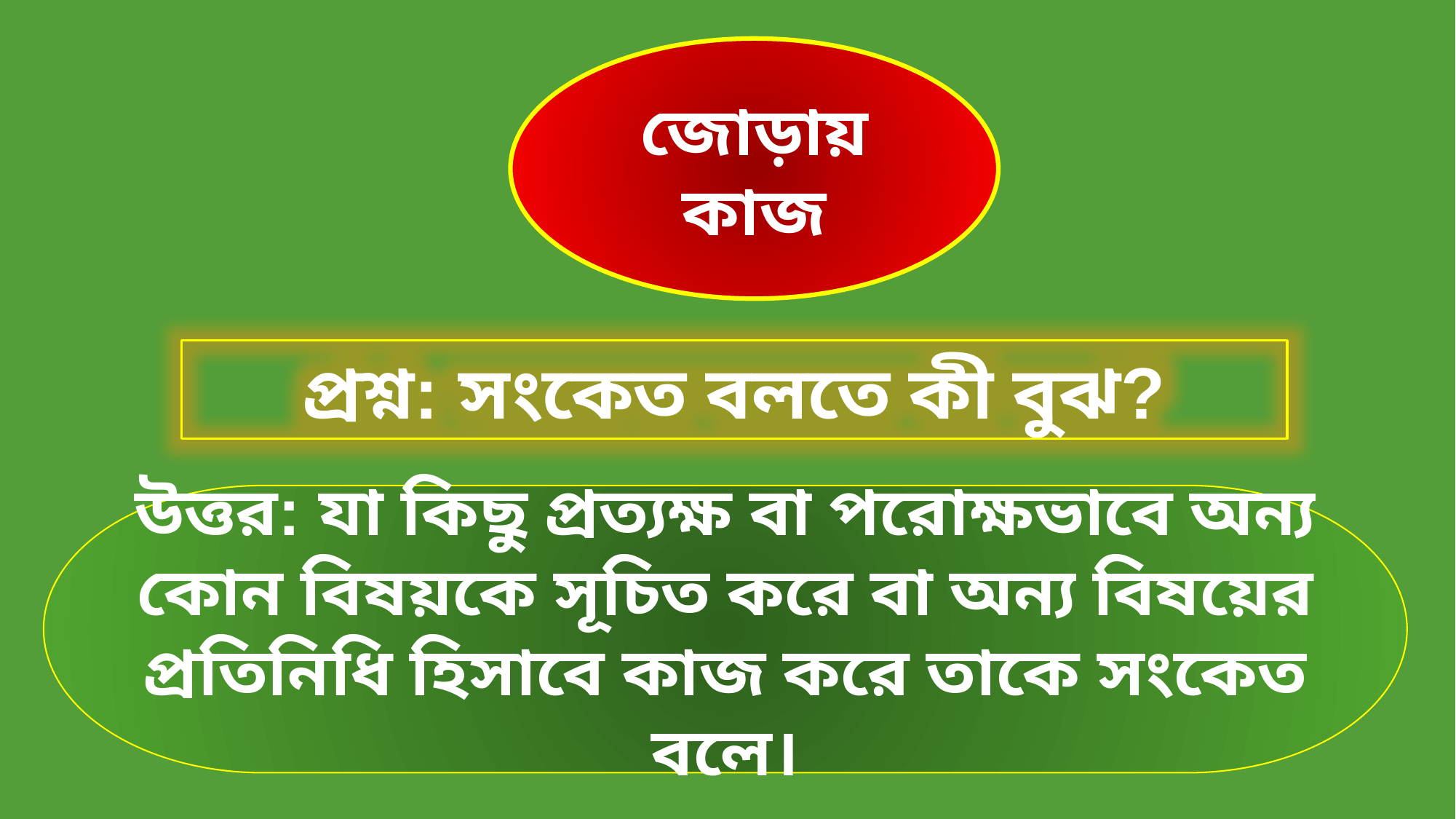

জোড়ায় কাজ
প্রশ্ন: সংকেত বলতে কী বুঝ?
উত্তর: যা কিছু প্রত্যক্ষ বা পরোক্ষভাবে অন্য কোন বিষয়কে সূচিত করে বা অন্য বিষয়ের প্রতিনিধি হিসাবে কাজ করে তাকে সংকেত বলে।